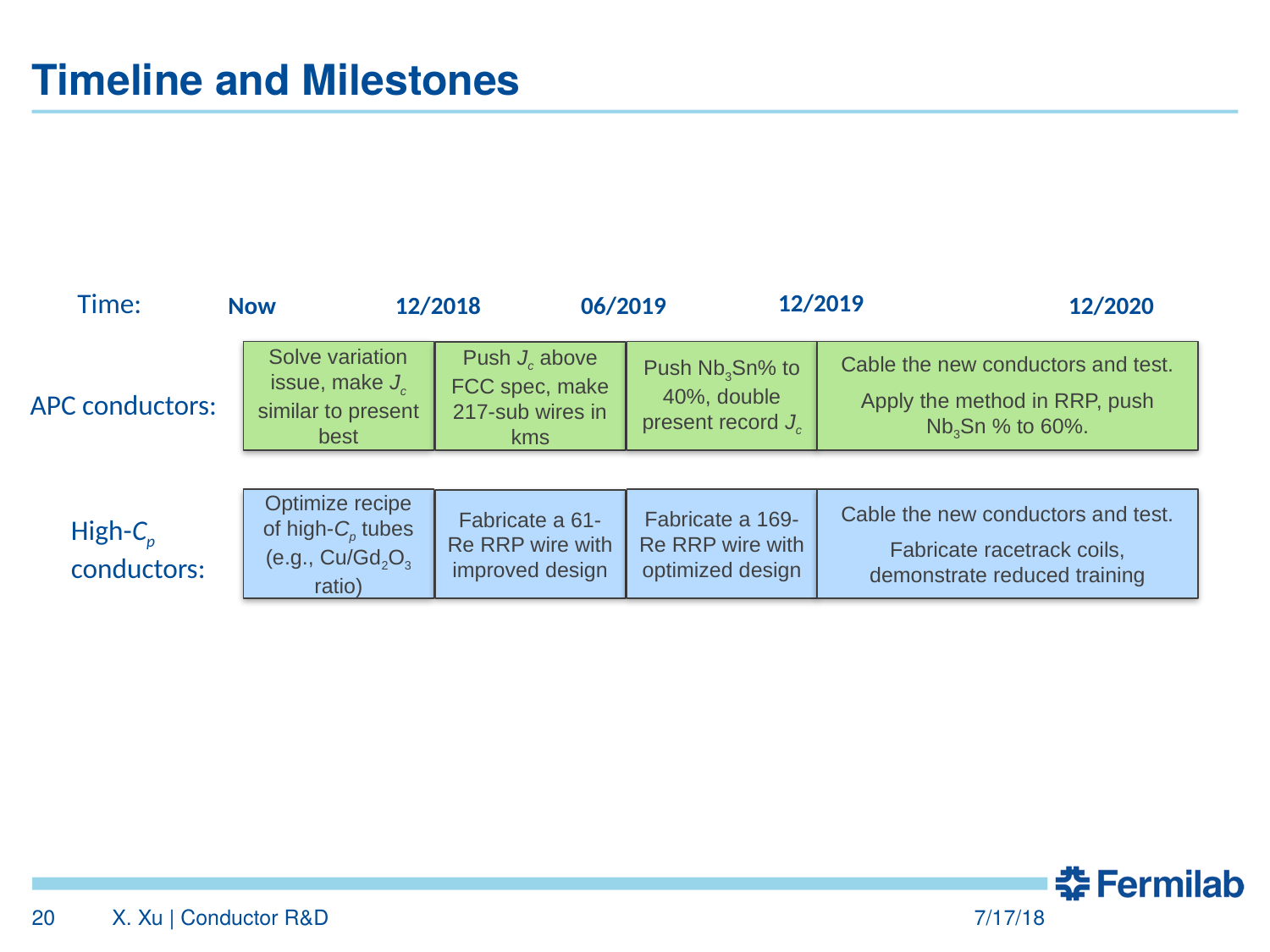

# Timeline and Milestones
Time:
12/2019
06/2019
Now
12/2018
12/2020
Push Nb3Sn% to 40%, double present record Jc
Cable the new conductors and test.
Apply the method in RRP, push Nb3Sn % to 60%.
Solve variation issue, make Jc similar to present best
Push Jc above FCC spec, make 217-sub wires in kms
APC conductors:
Fabricate a 169-Re RRP wire with optimized design
Cable the new conductors and test.
Fabricate racetrack coils, demonstrate reduced training
Optimize recipe of high-Cp tubes (e.g., Cu/Gd2O3 ratio)
Fabricate a 61-Re RRP wire with improved design
High-Cp conductors:
20
X. Xu | Conductor R&D
7/17/18